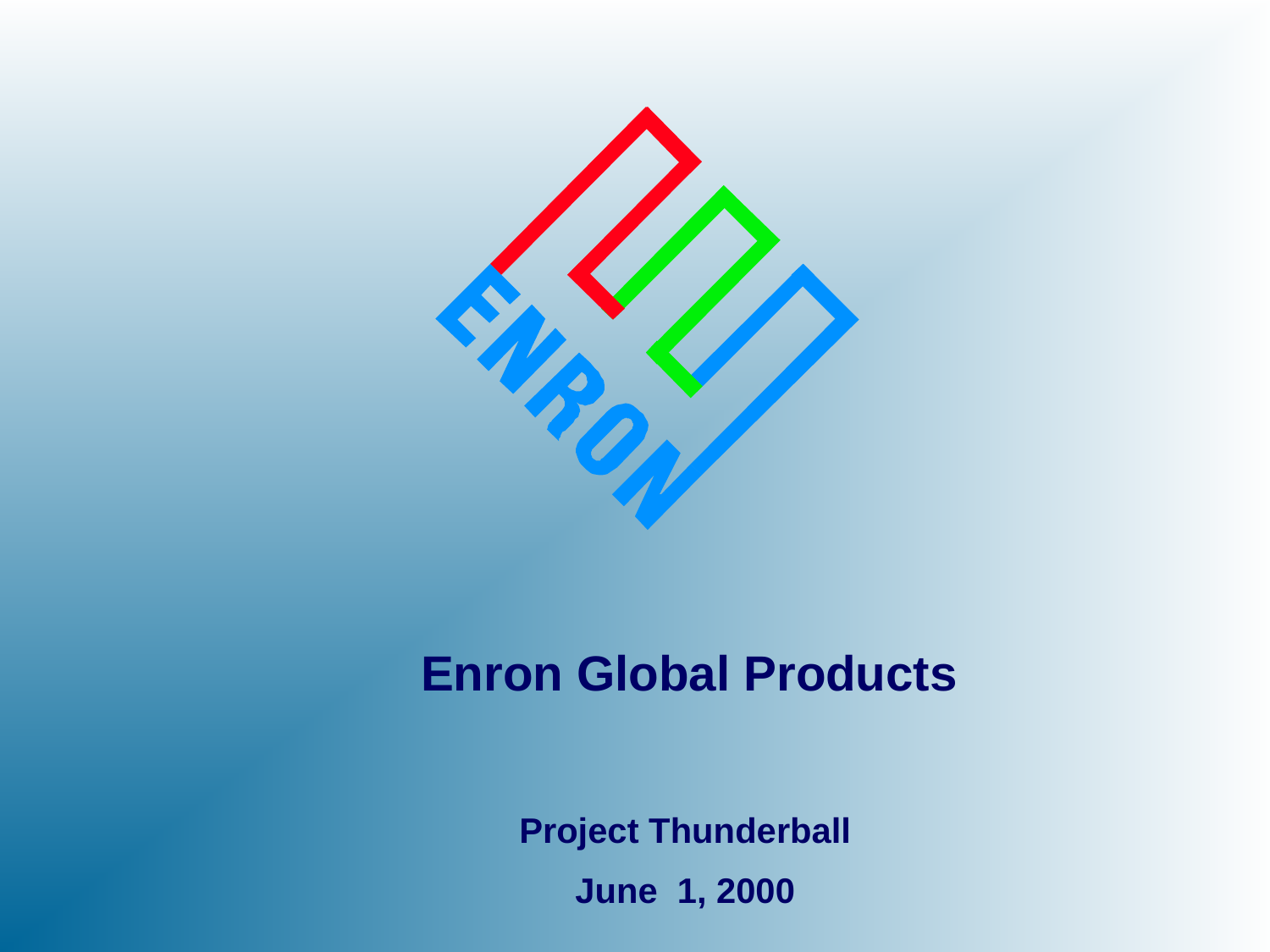

# Enron Global Products
Project Thunderball
June  1, 2000